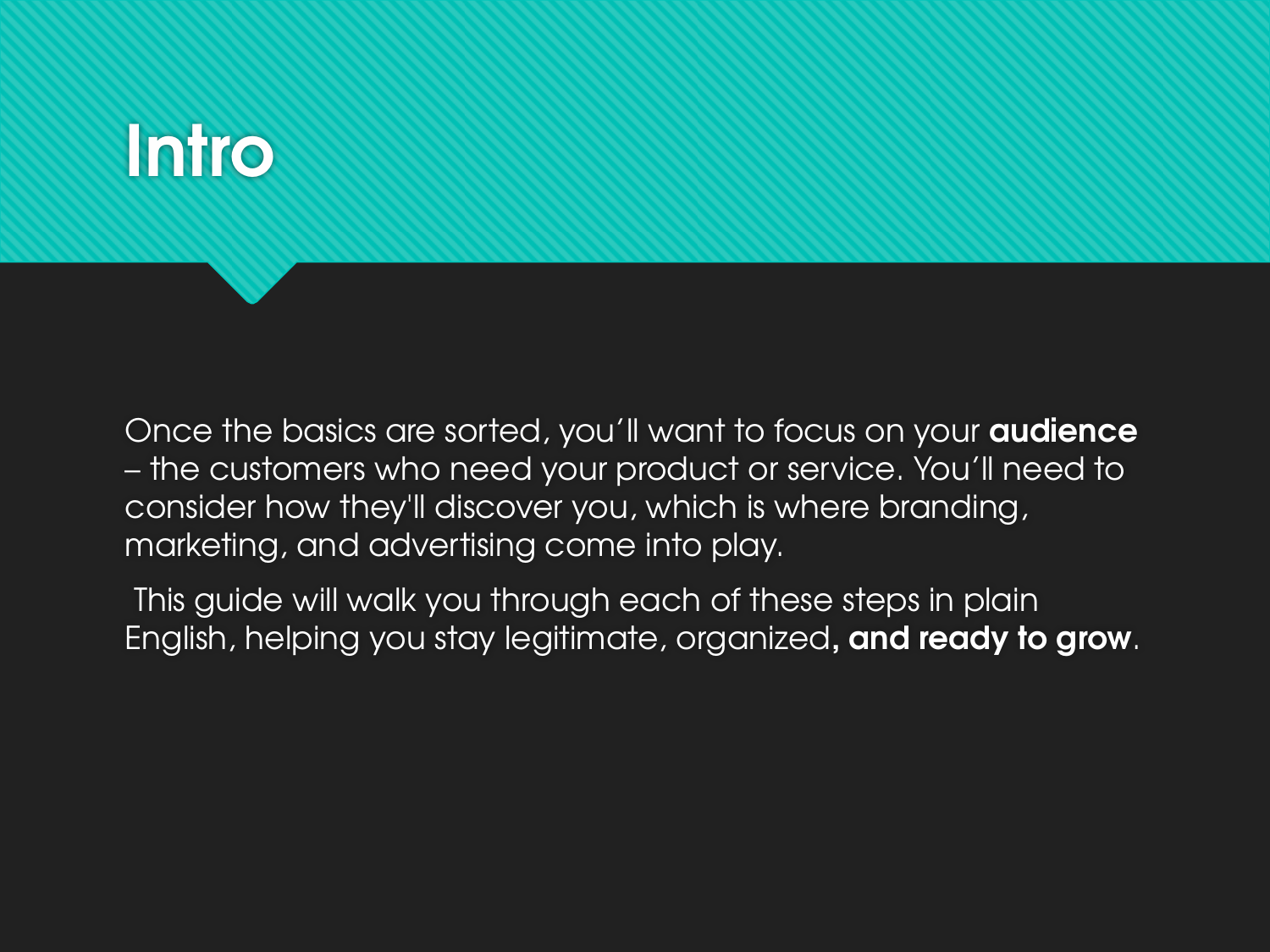

# Intro
Once the basics are sorted, you’ll want to focus on your audience – the customers who need your product or service. You’ll need to consider how they'll discover you, which is where branding, marketing, and advertising come into play.
 This guide will walk you through each of these steps in plain English, helping you stay legitimate, organized, and ready to grow.